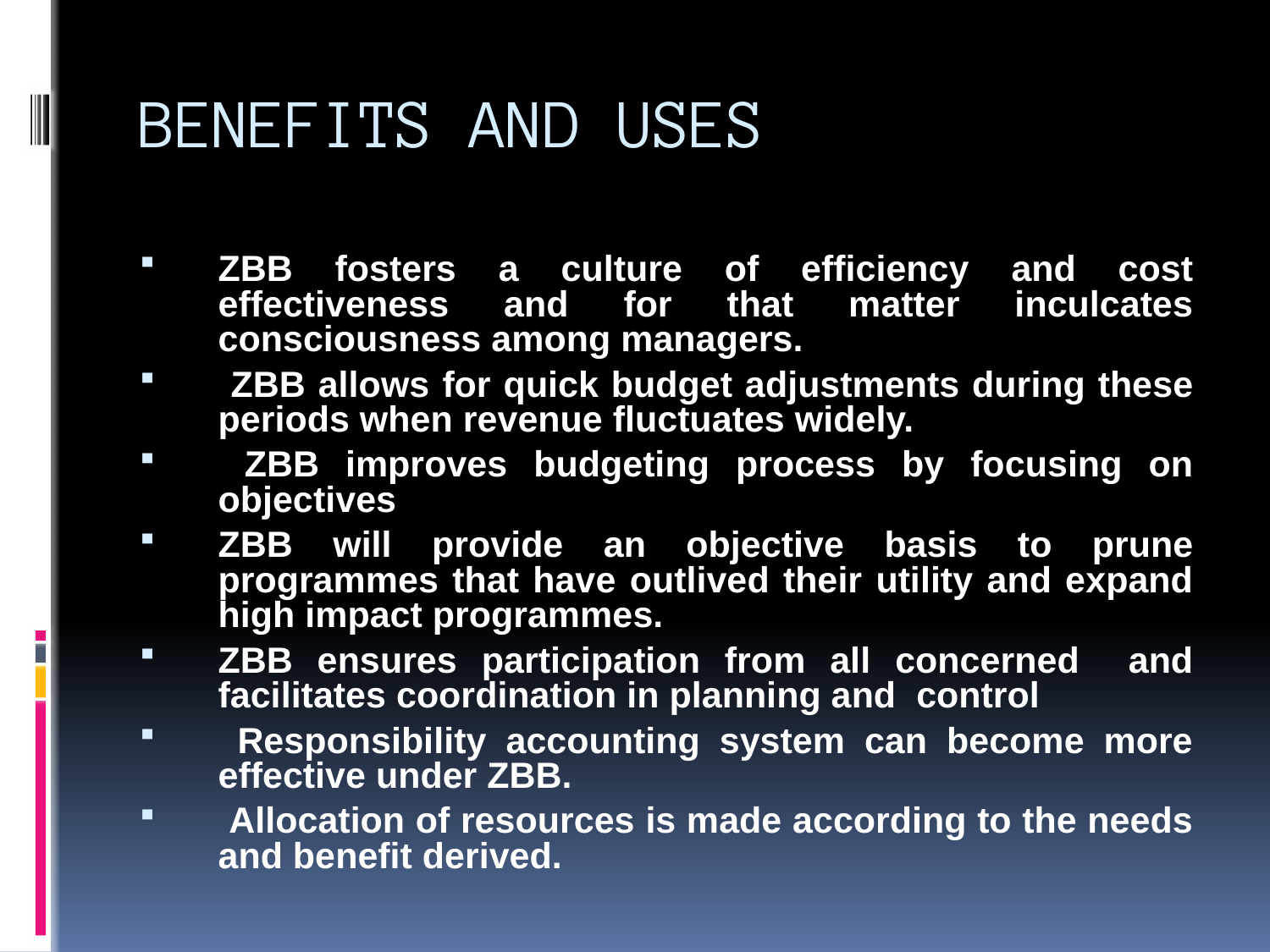

# BENEFITS AND USES
ZBB fosters a culture of efficiency and cost effectiveness and for that matter inculcates consciousness among managers.
 ZBB allows for quick budget adjustments during these periods when revenue fluctuates widely.
 ZBB improves budgeting process by focusing on objectives
ZBB will provide an objective basis to prune programmes that have outlived their utility and expand high impact programmes.
ZBB ensures participation from all concerned  and facilitates coordination in planning and  control
 Responsibility accounting system can become more effective under ZBB.
 Allocation of resources is made according to the needs and benefit derived.